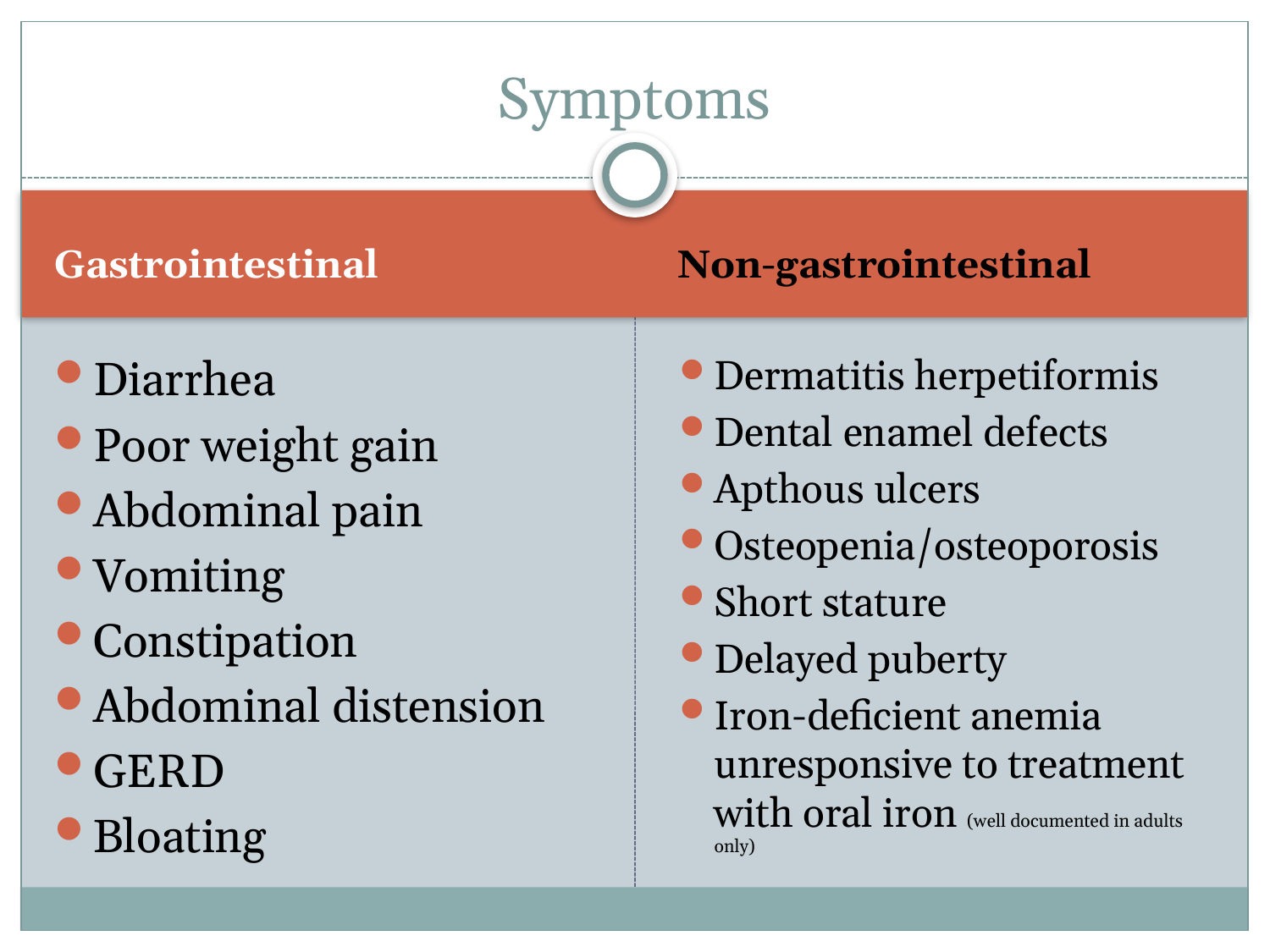

# Symptoms
Gastrointestinal
Non-gastrointestinal
Diarrhea
Poor weight gain
Abdominal pain
Vomiting
Constipation
Abdominal distension
GERD
Bloating
Dermatitis herpetiformis
Dental enamel defects
Apthous ulcers
Osteopenia/osteoporosis
Short stature
Delayed puberty
Iron-deficient anemia unresponsive to treatment with oral iron (well documented in adults only)